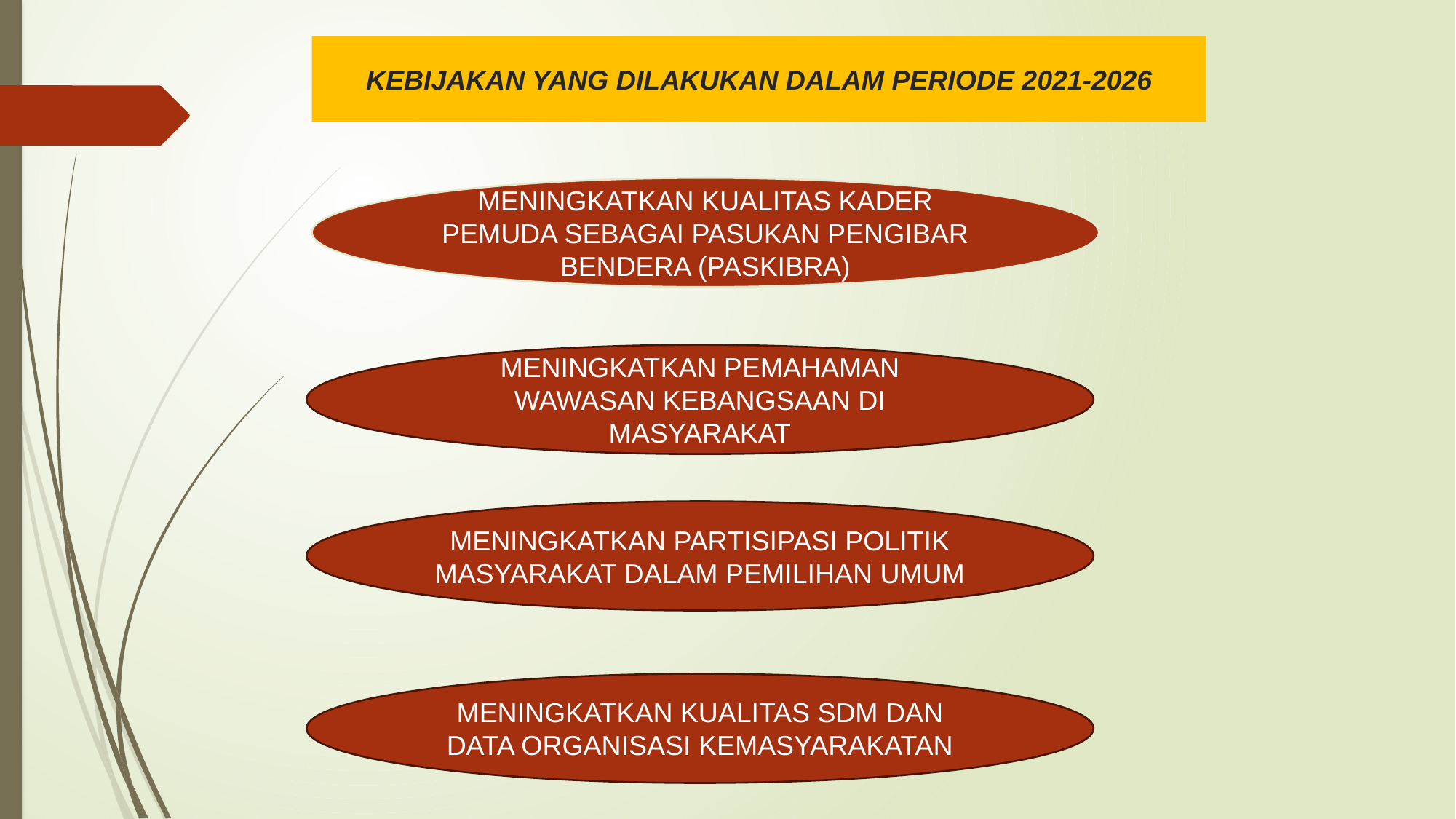

# KEBIJAKAN YANG DILAKUKAN DALAM PERIODE 2021-2026

MENINGKATKAN KUALITAS KADER PEMUDA SEBAGAI PASUKAN PENGIBAR BENDERA (PASKIBRA)

MENINGKATKAN PEMAHAMAN WAWASAN KEBANGSAAN DI MASYARAKAT
MENINGKATKAN PARTISIPASI POLITIK MASYARAKAT DALAM PEMILIHAN UMUM
MENINGKATKAN KUALITAS SDM DAN DATA ORGANISASI KEMASYARAKATAN